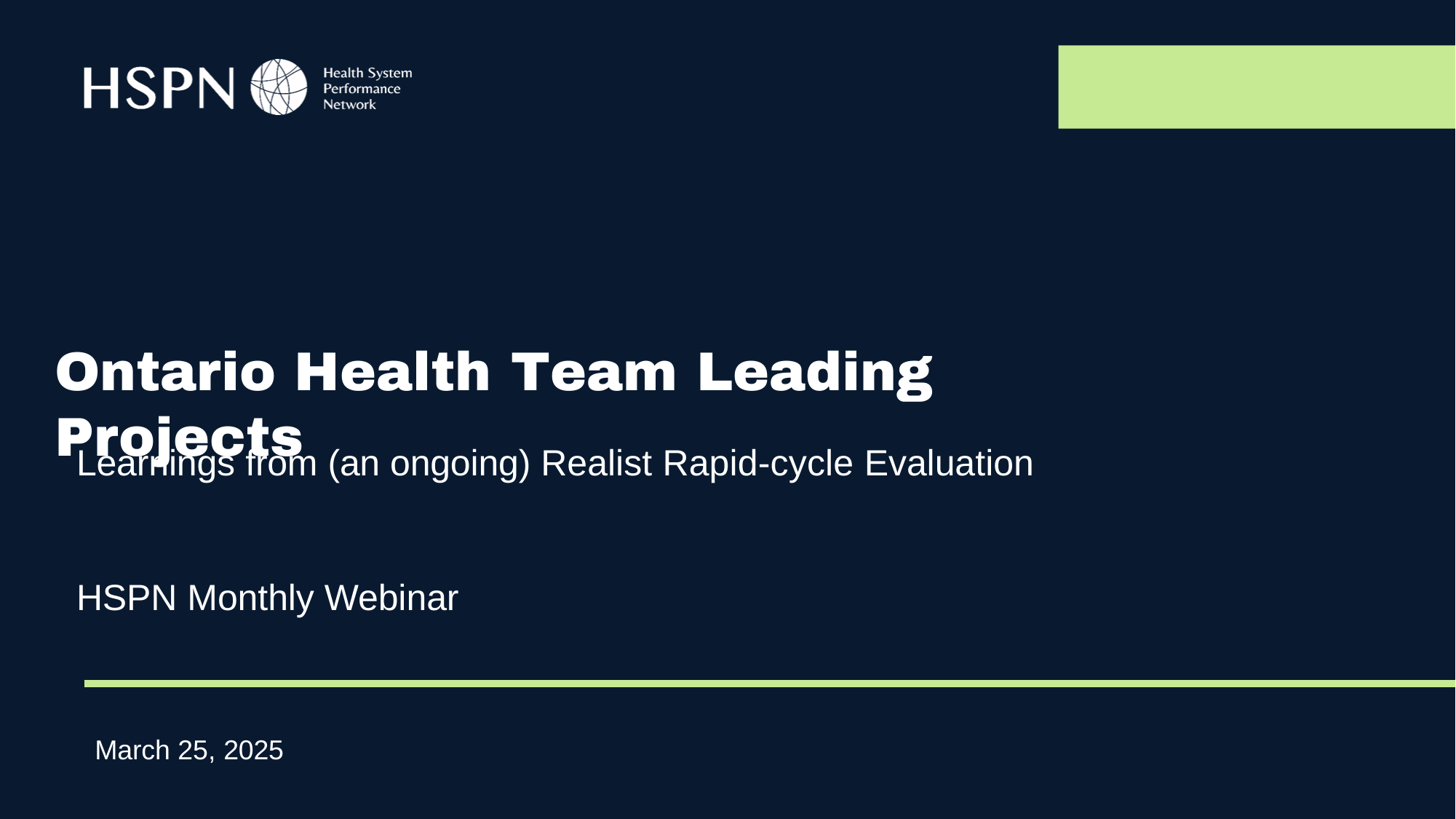

# Ontario Health	Team	Leading	Projects
Learnings from (an ongoing) Realist Rapid-cycle Evaluation

HSPN Monthly Webinar

March 25, 2025